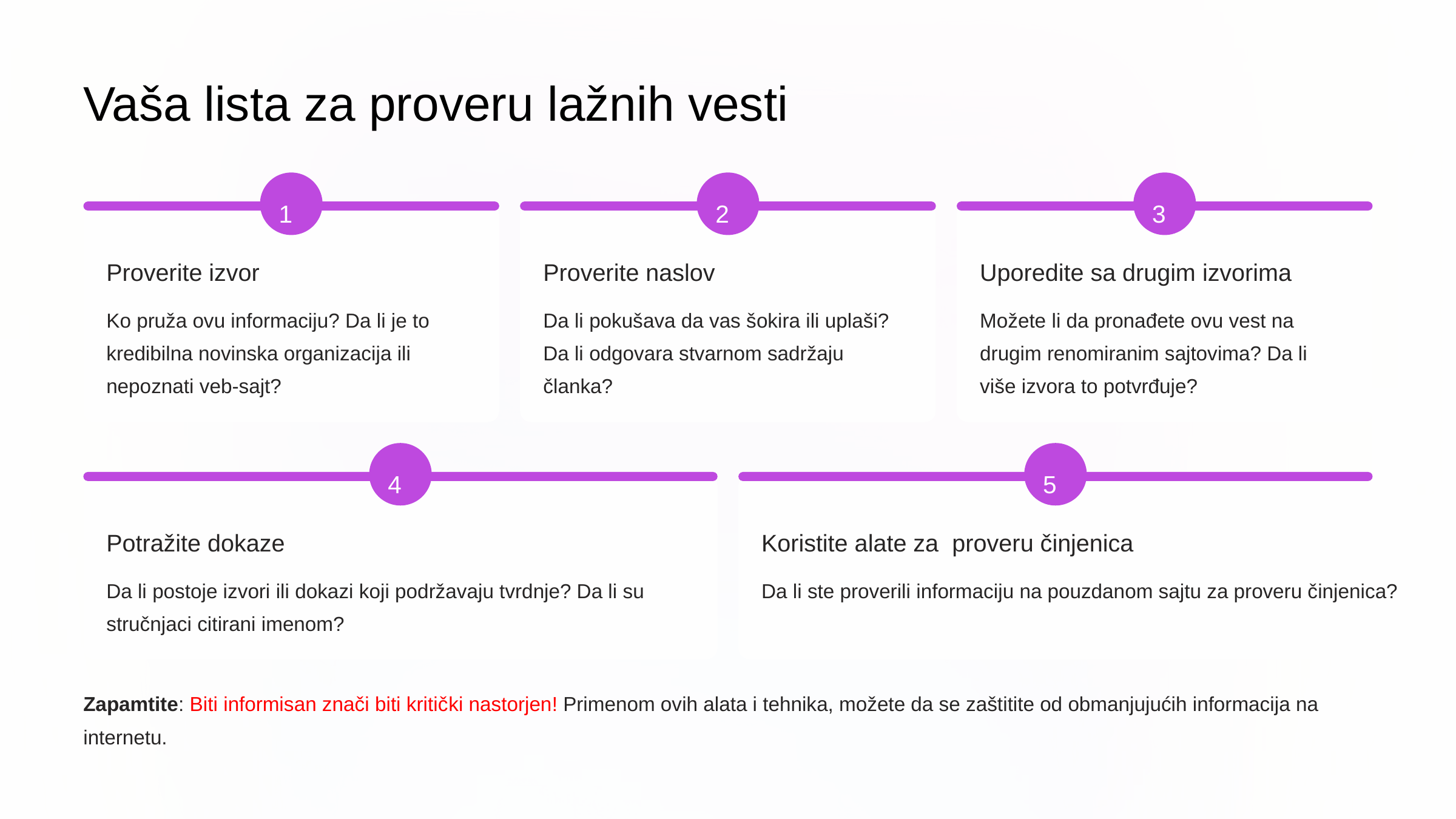

Vaša lista za proveru lažnih vesti

1
2
3

Proverite izvor
Proverite naslov
Uporedite sa drugim izvorima
Ko pruža ovu informaciju? Da li je to kredibilna novinska organizacija ili nepoznati veb-sajt?
Da li pokušava da vas šokira ili uplaši? Da li odgovara stvarnom sadržaju članka?
Možete li da pronađete ovu vest na drugim renomiranim sajtovima? Da li više izvora to potvrđuje?

4
5

Potražite dokaze
Koristite alate za  proveru činjenica
Da li postoje izvori ili dokazi koji podržavaju tvrdnje? Da li su stručnjaci citirani imenom?
Da li ste proverili informaciju na pouzdanom sajtu za proveru činjenica?
Zapamtite: Biti informisan znači biti kritički nastorjen! Primenom ovih alata i tehnika, možete da se zaštitite od obmanjujućih informacija na internetu.